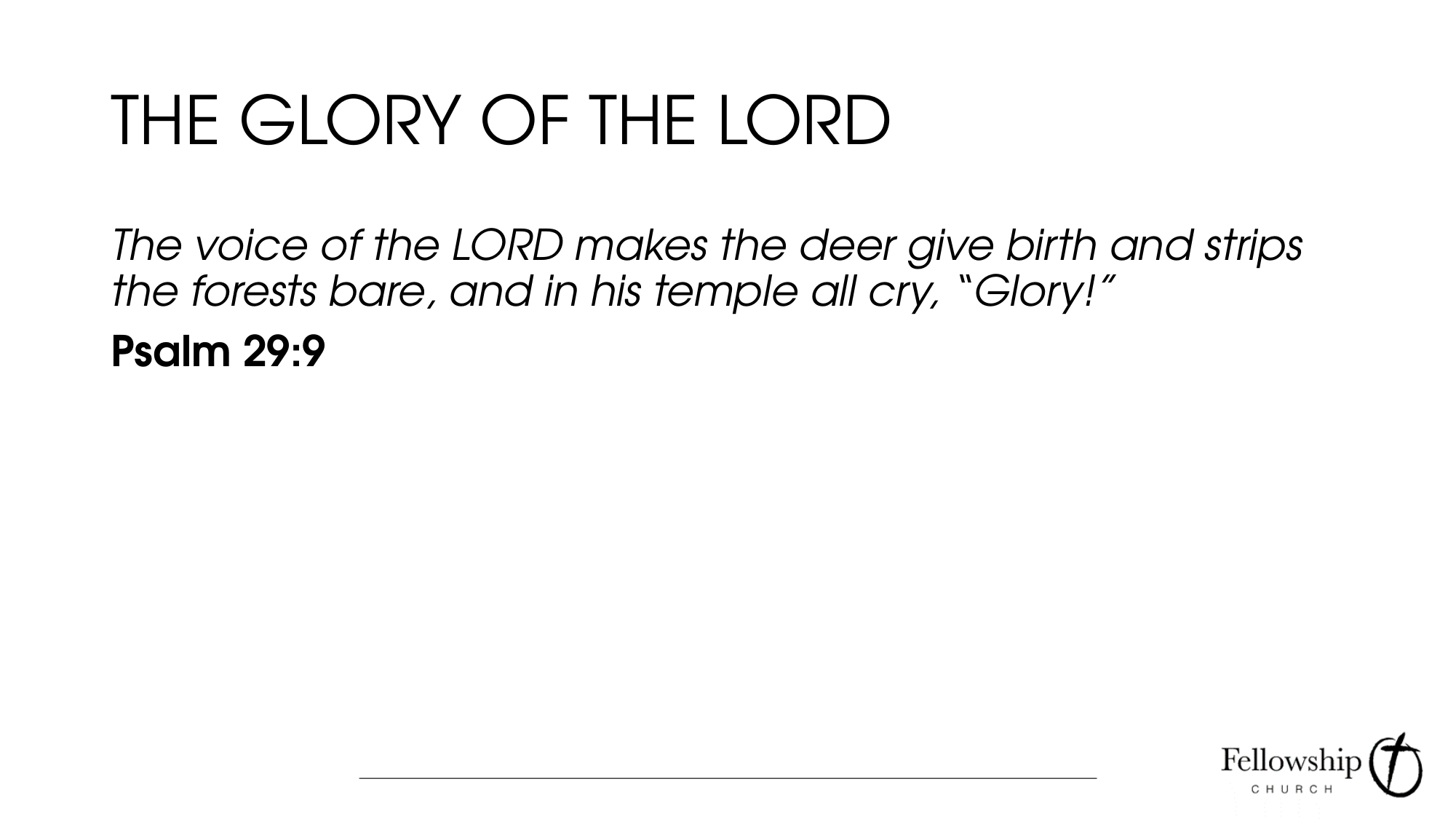

# THE GLORY OF THE LORD
The voice of the LORD makes the deer give birth and strips the forests bare, and in his temple all cry, “Glory!”
Psalm 29:9